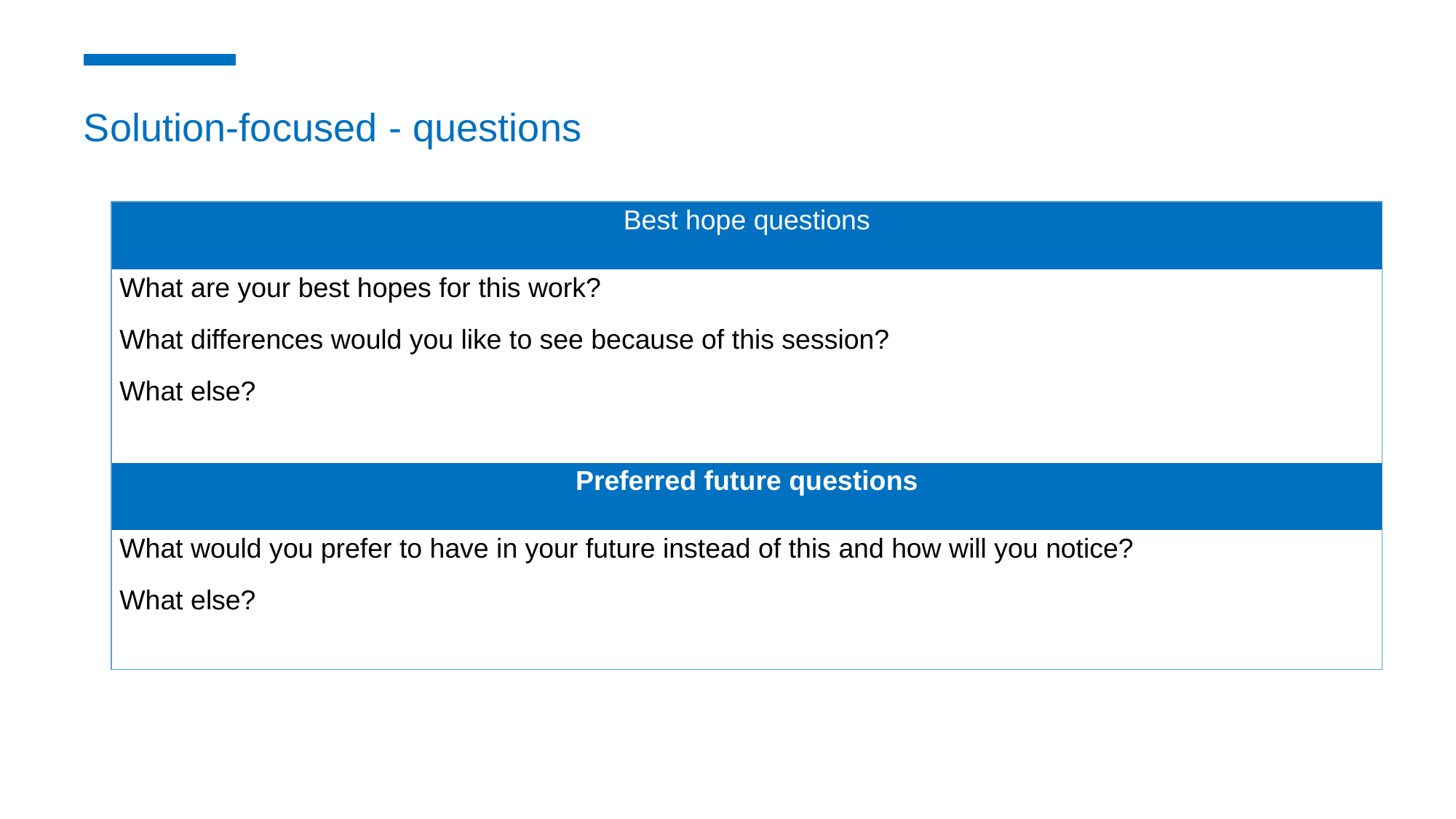

Solution-focused - questions

| Best hope questions |
| --- |
| What are your best hopes for this work? What differences would you like to see because of this session? What else? |
| Preferred future questions |
| What would you prefer to have in your future instead of this and how will you notice? What else? |